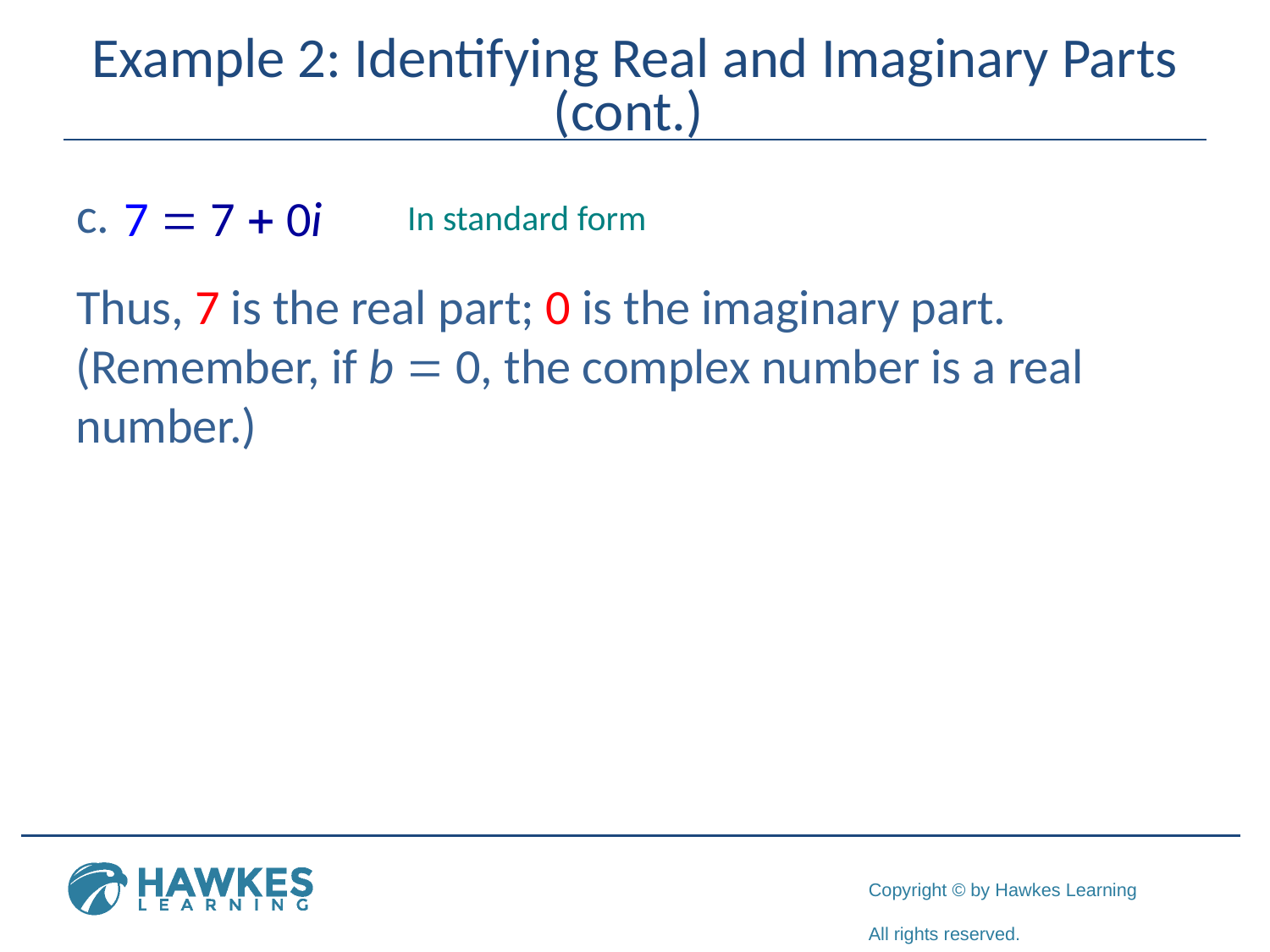

# Example 2: Identifying Real and Imaginary Parts (cont.)
c.
Thus, 7 is the real part; 0 is the imaginary part. (Remember, if b = 0, the complex number is a real number.)
7 = 7 + 0i
In standard form